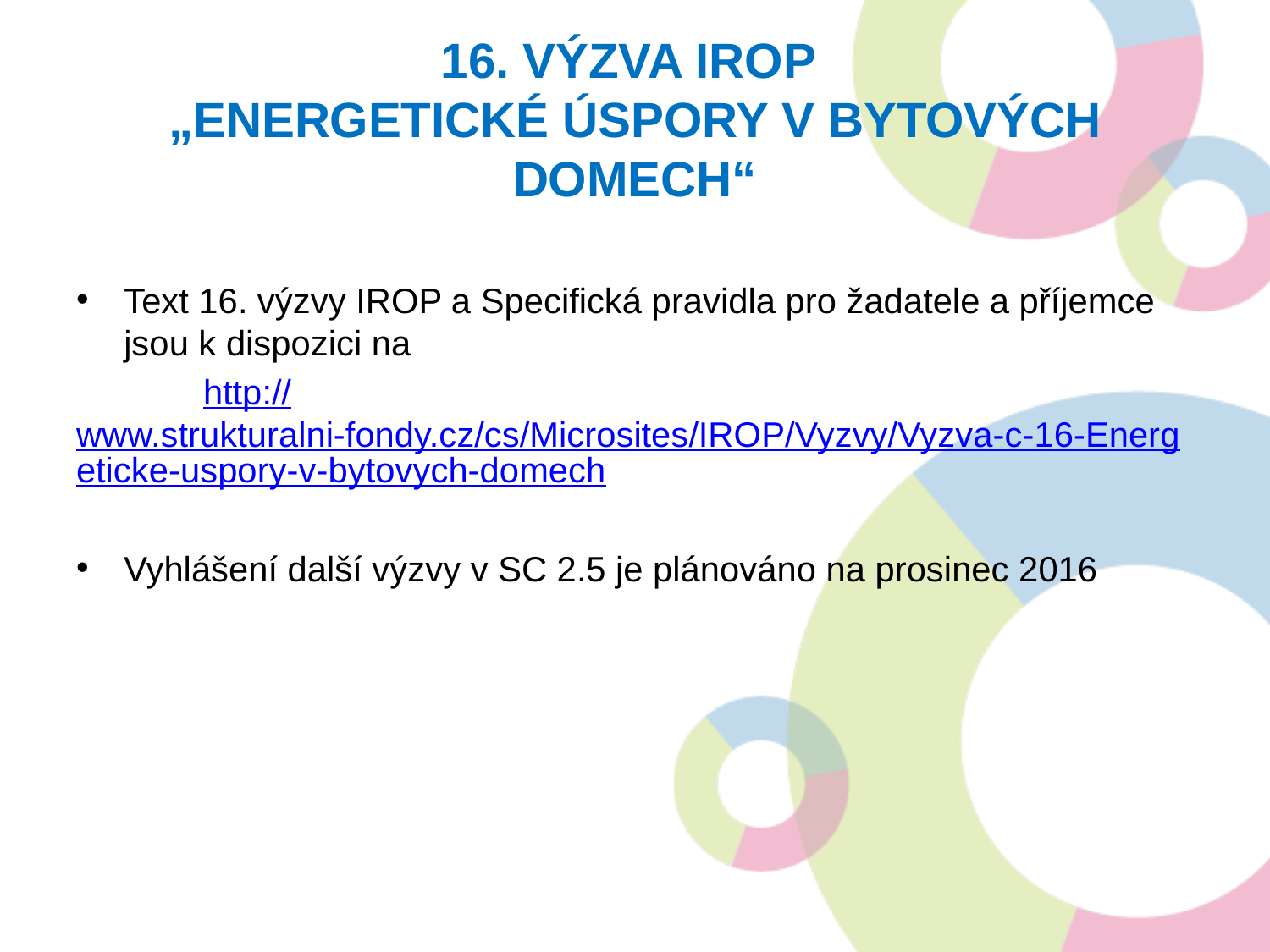

# 16. Výzva irop „Energetické úspory v bytových domech“

Text 16. výzvy IROP a Specifická pravidla pro žadatele a příjemce jsou k dispozici na
	http://www.strukturalni-fondy.cz/cs/Microsites/IROP/Vyzvy/Vyzva-c-	16-Energeticke-uspory-v-bytovych-domech

Vyhlášení další výzvy v SC 2.5 je plánováno na prosinec 2016